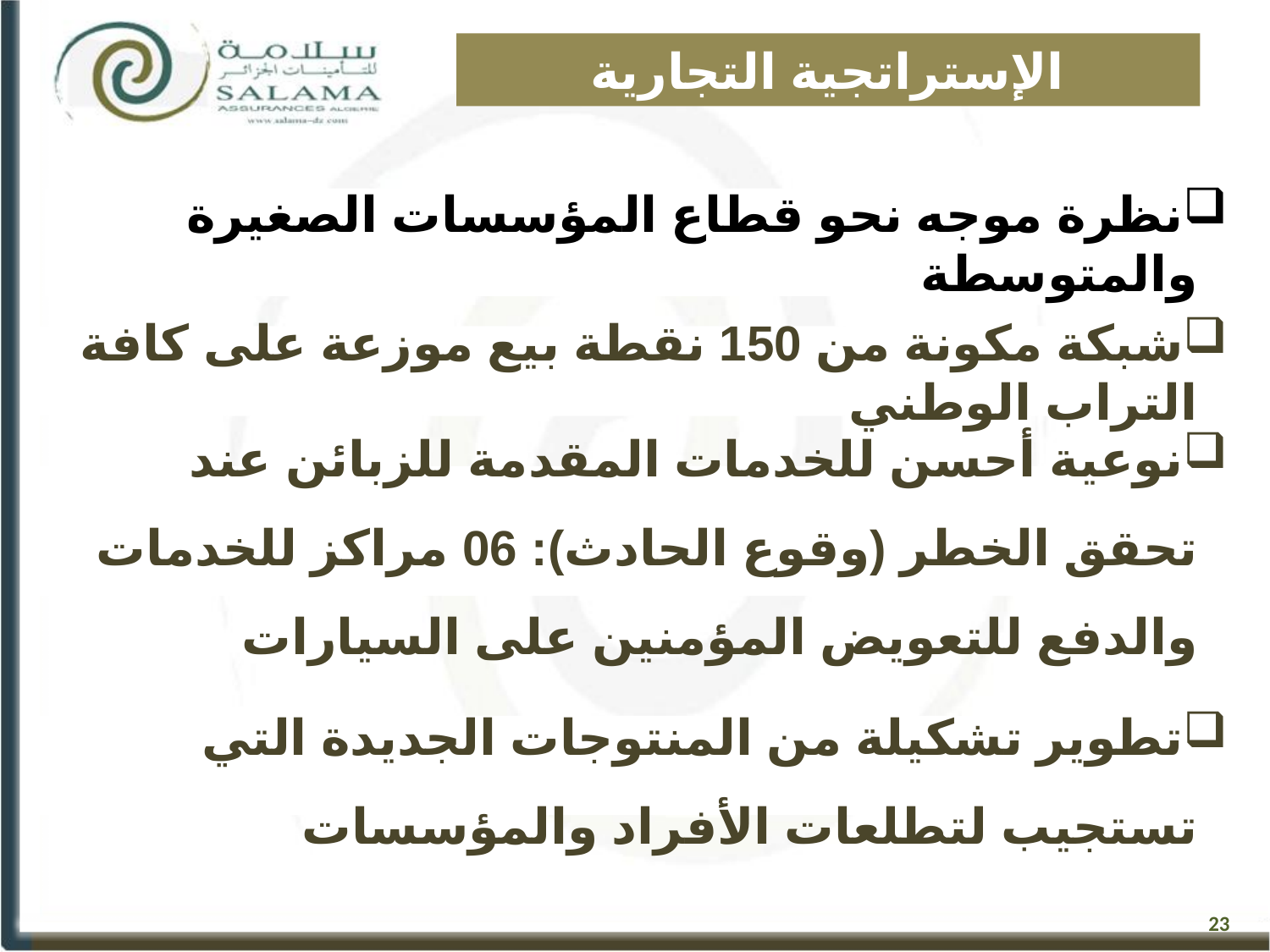

# الإستراتجية التجارية
نظرة موجه نحو قطاع المؤسسات الصغيرة والمتوسطة
شبكة مكونة من 150 نقطة بيع موزعة على كافة التراب الوطني
نوعية أحسن للخدمات المقدمة للزبائن عند تحقق الخطر (وقوع الحادث): 06 مراكز للخدمات والدفع للتعويض المؤمنين على السيارات
تطوير تشكيلة من المنتوجات الجديدة التي تستجيب لتطلعات الأفراد والمؤسسات
23